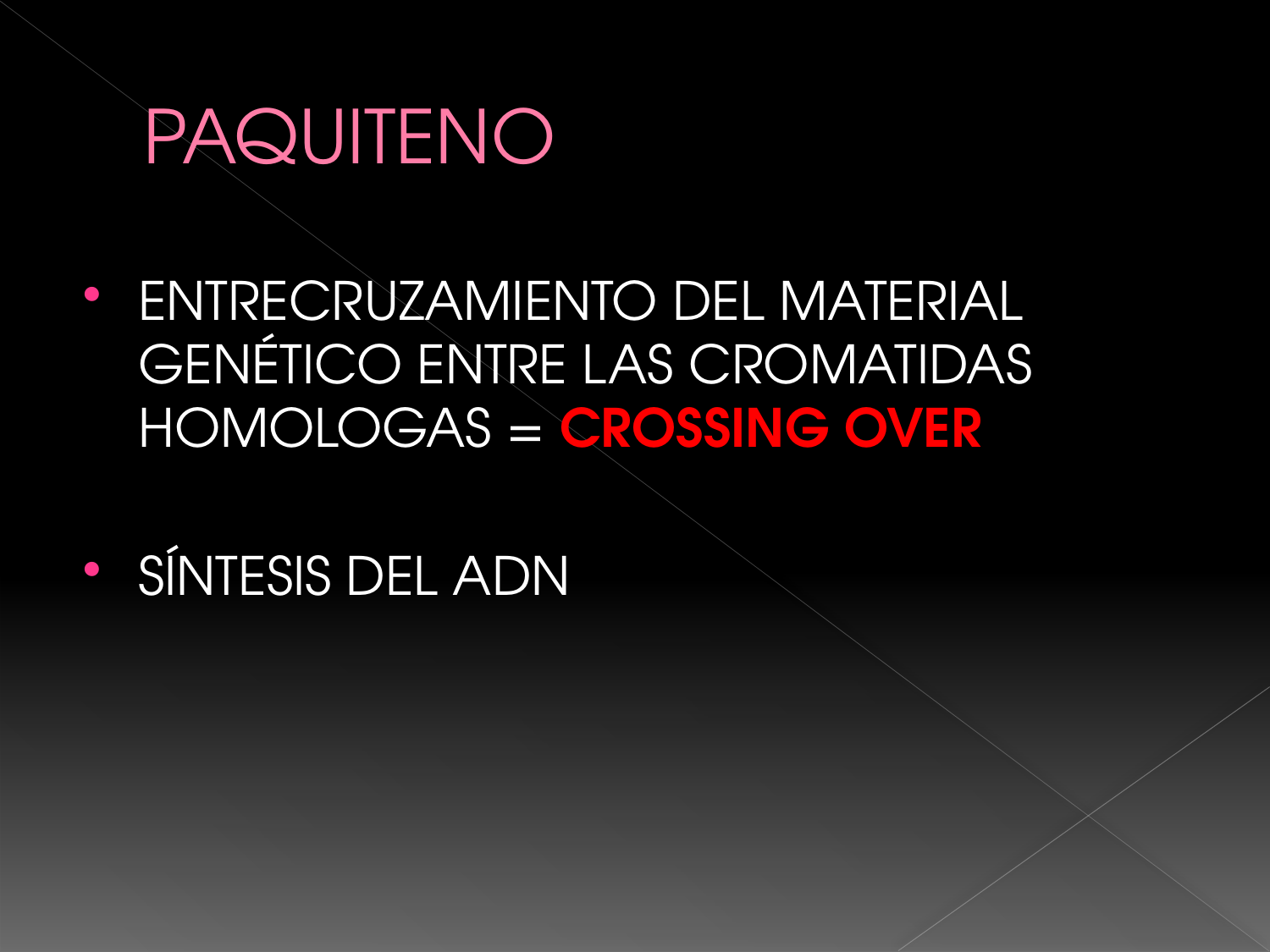

# PAQUITENO
ENTRECRUZAMIENTO DEL MATERIAL GENÉTICO ENTRE LAS CROMATIDAS HOMOLOGAS = CROSSING OVER

SÍNTESIS DEL ADN